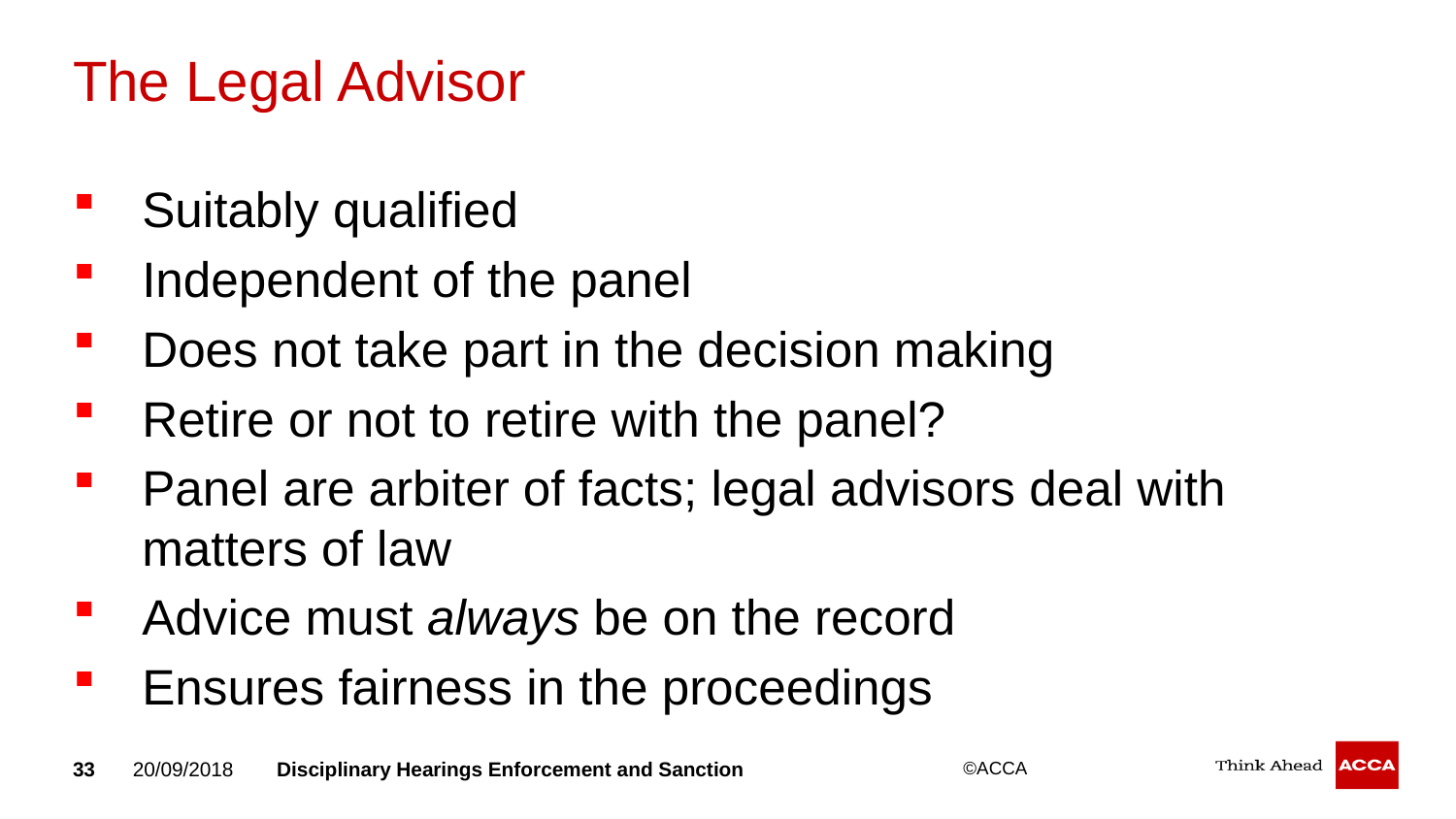

# The Legal Advisor
Suitably qualified
Independent of the panel
Does not take part in the decision making
Retire or not to retire with the panel?
Panel are arbiter of facts; legal advisors deal with matters of law
Advice must always be on the record
Ensures fairness in the proceedings

33
20/09/2018
Disciplinary Hearings Enforcement and Sanction